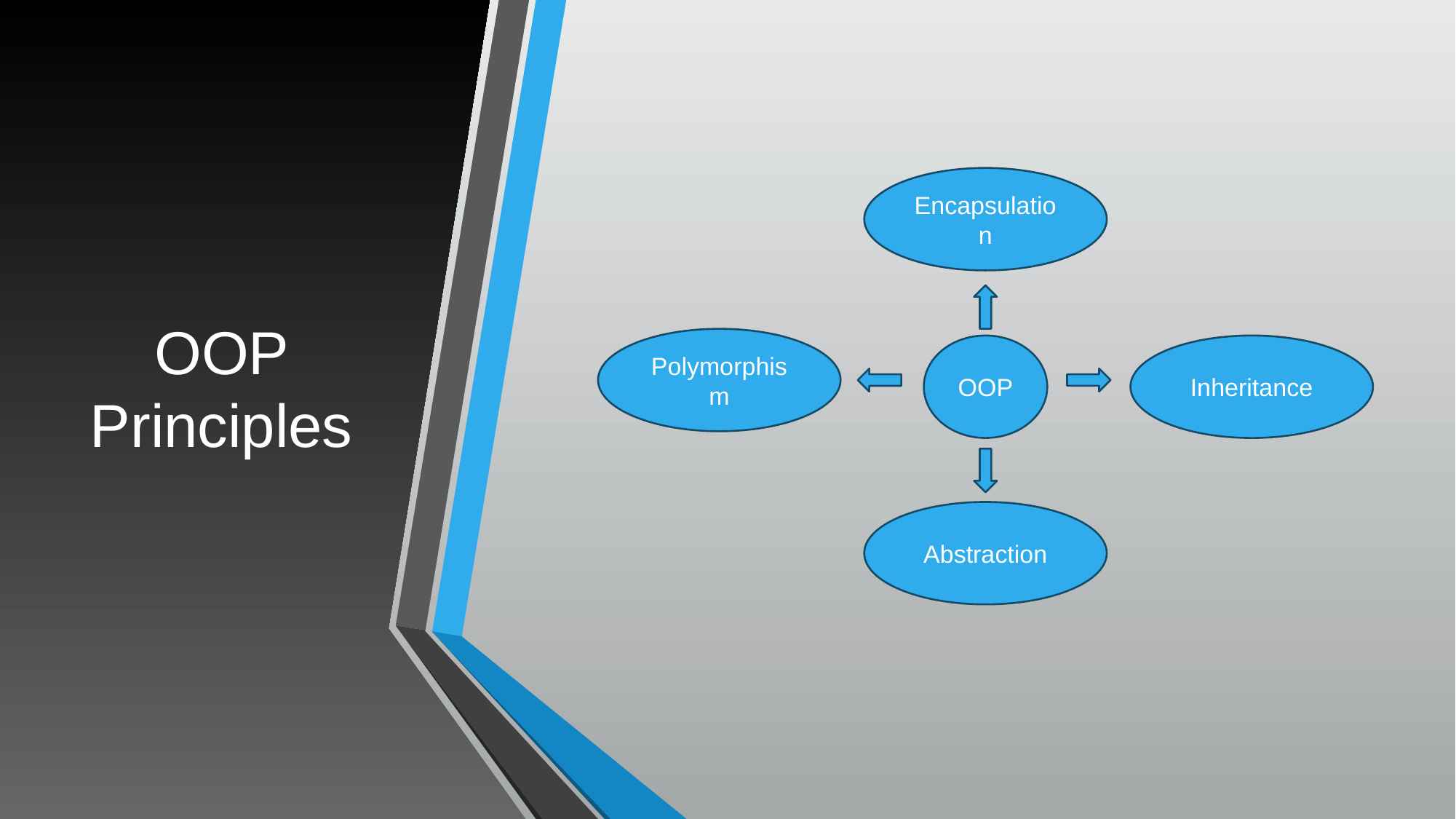

# OOP Principles
Encapsulation

Polymorphism
OOP
Inheritance

Abstraction